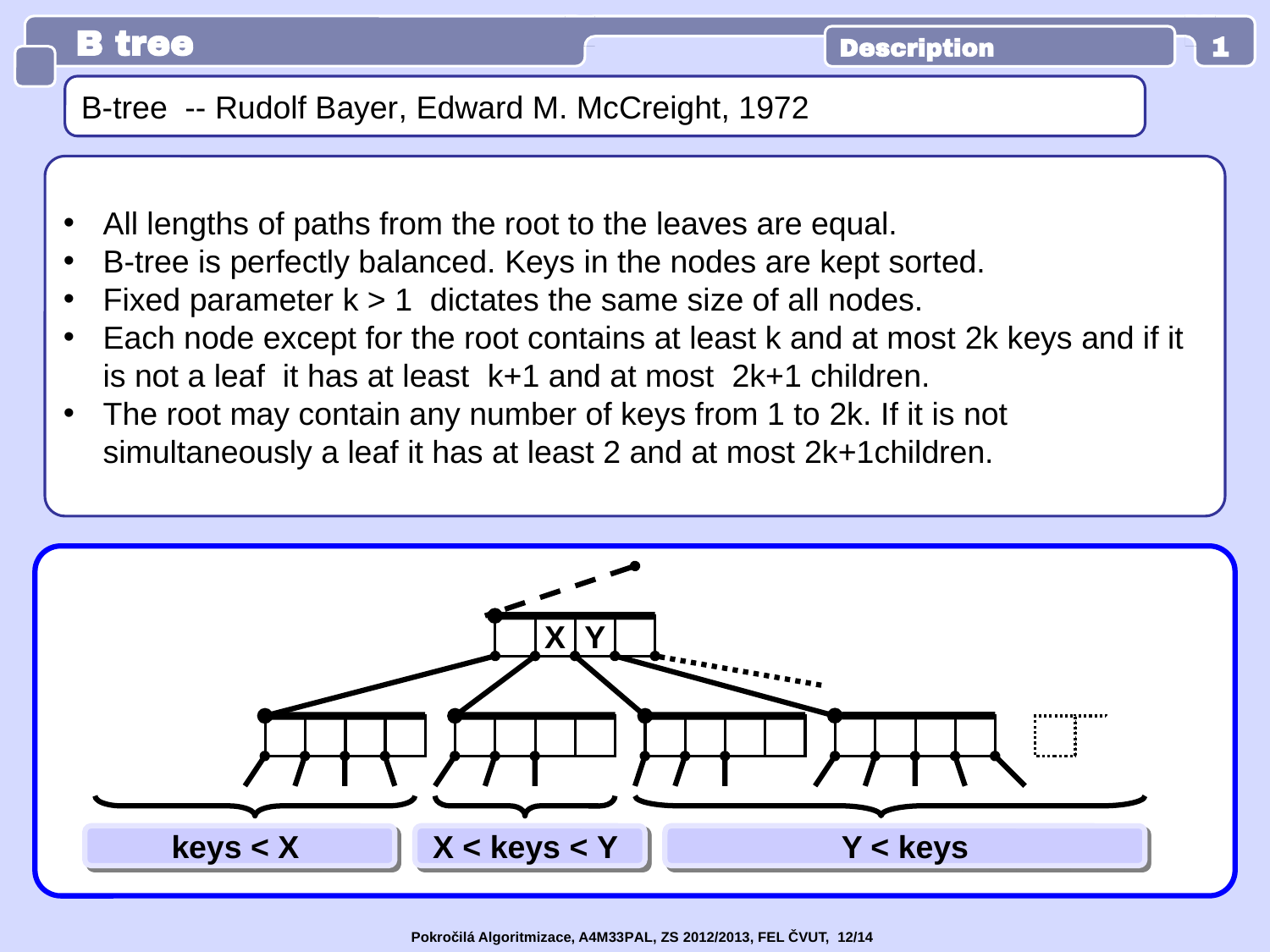

B tree

Description
1

B-tree  -- Rudolf Bayer, Edward M. McCreight, 1972
All lengths of paths from the root to the leaves are equal.
B-tree is perfectly balanced. Keys in the nodes are kept sorted.
Fixed parameter k > 1  dictates the same size of all nodes.
Each node except for the root contains at least k and at most 2k keys and if it is not a leaf  it has at least  k+1 and at most  2k+1 children.
The root may contain any number of keys from 1 to 2k. If it is not simultaneously a leaf it has at least 2 and at most 2k+1children.

X
Y

keys < X
X < keys < Y
Y < keys
Pokročilá Algoritmizace, A4M33PAL, ZS 2012/2013, FEL ČVUT,  12/14